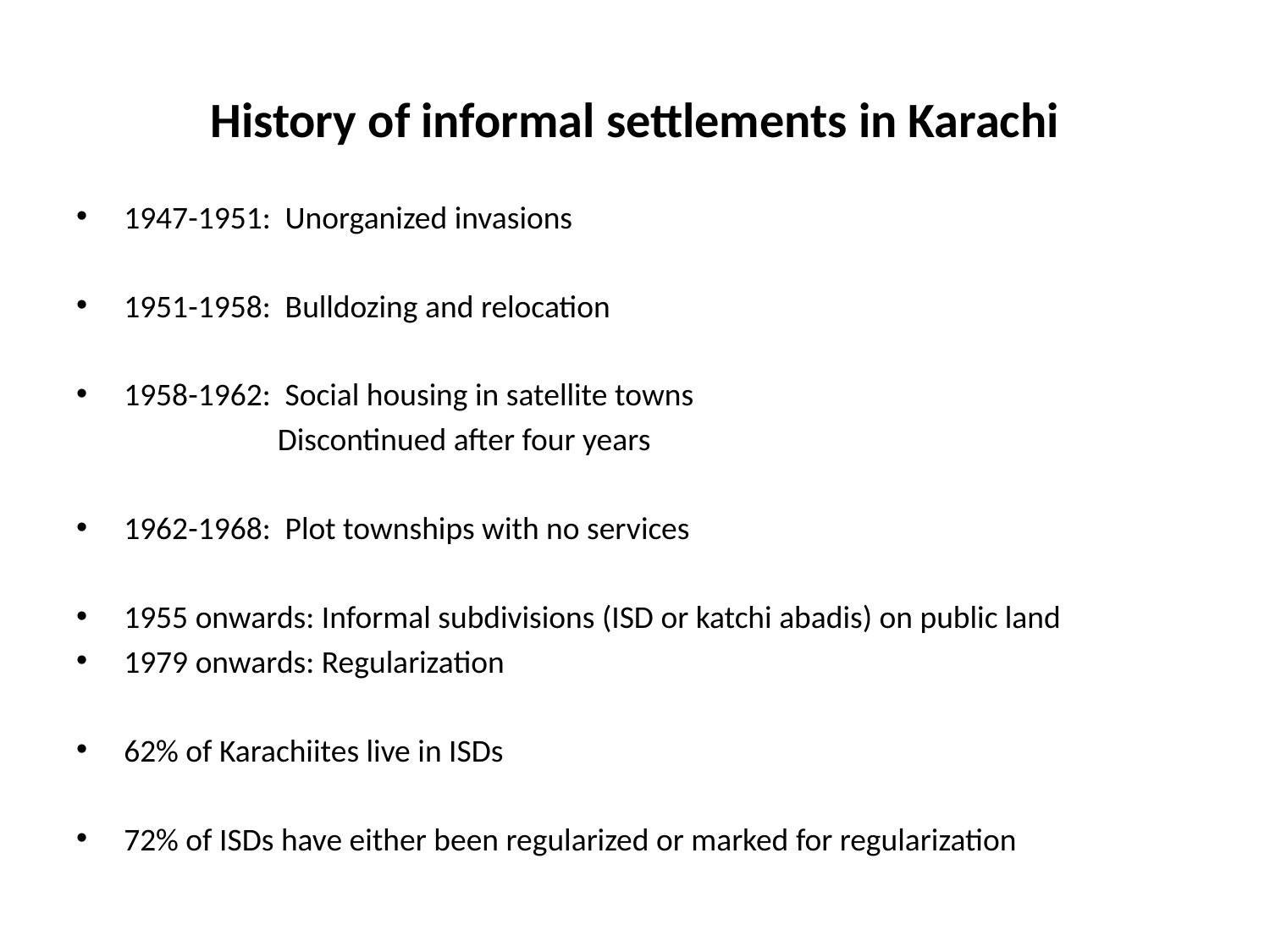

# History of informal settlements in Karachi
1947-1951:  Unorganized invasions

1951-1958:  Bulldozing and relocation

1958-1962:  Social housing in satellite towns
                            Discontinued after four years

1962-1968:  Plot townships with no services

1955 onwards: Informal subdivisions (ISD or katchi abadis) on public land
1979 onwards: Regularization

62% of Karachiites live in ISDs

72% of ISDs have either been regularized or marked for regularization